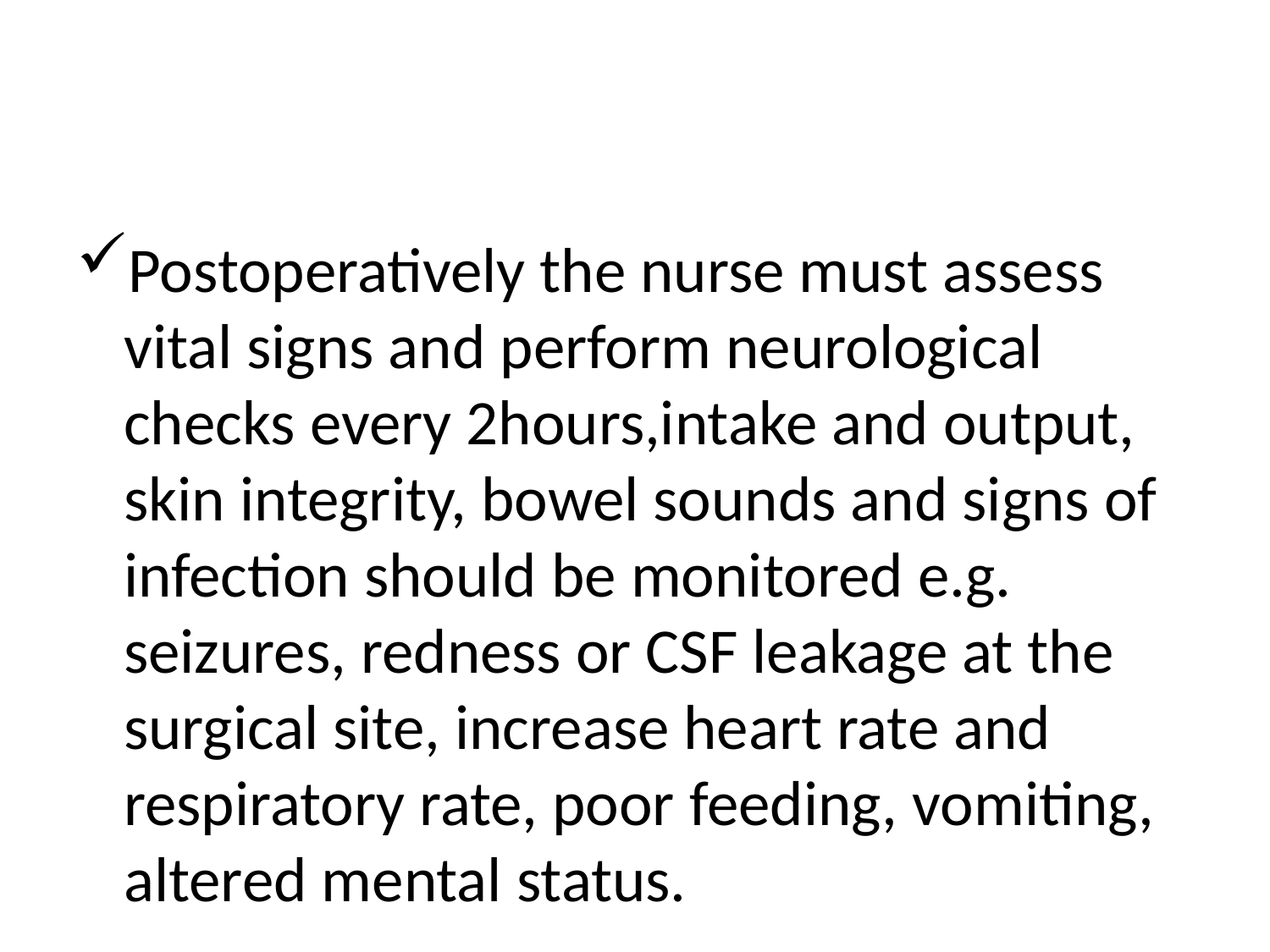

#
Postoperatively the nurse must assess vital signs and perform neurological checks every 2hours,intake and output, skin integrity, bowel sounds and signs of infection should be monitored e.g. seizures, redness or CSF leakage at the surgical site, increase heart rate and respiratory rate, poor feeding, vomiting, altered mental status.